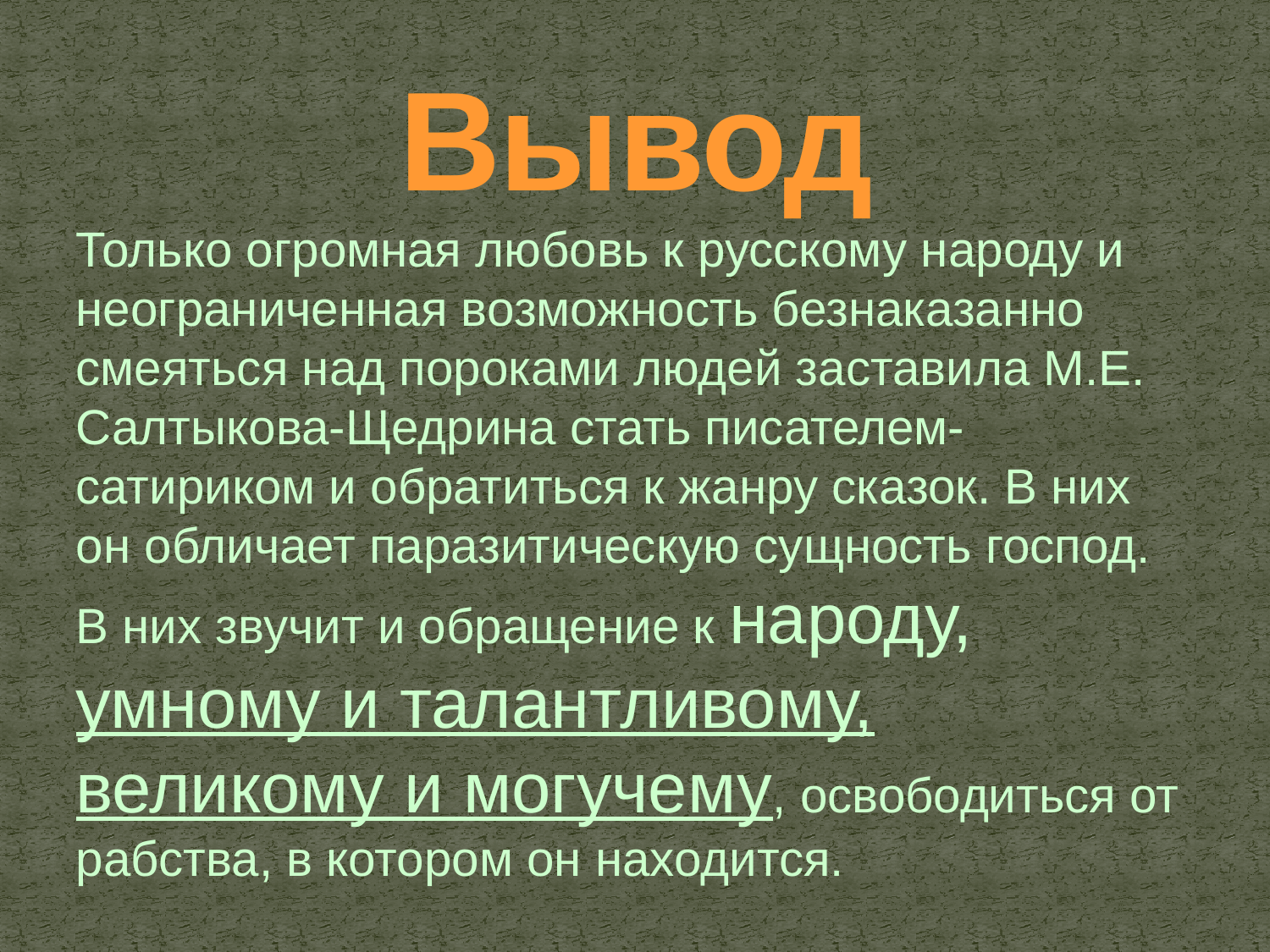

# Вывод
Только огромная любовь к русскому народу и неограниченная возможность безнаказанно смеяться над пороками людей заставила М.Е. Салтыкова-Щедрина стать писателем-сатириком и обратиться к жанру сказок. В них он обличает паразитическую сущность господ. В них звучит и обращение к народу, умному и талантливому, великому и могучему, освободиться от рабства, в котором он находится.